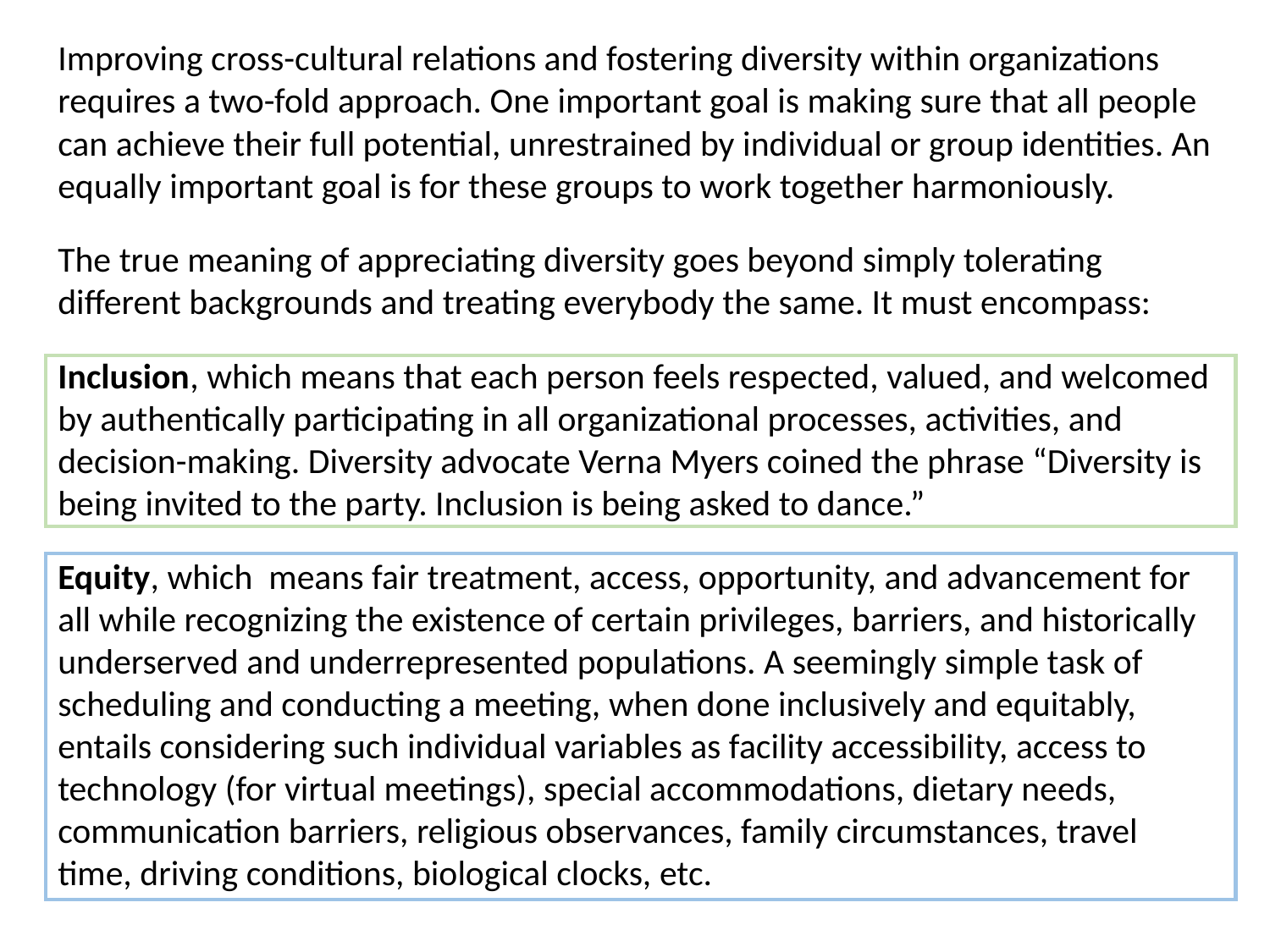

Improving cross-cultural relations and fostering diversity within organizations requires a two-fold approach. One important goal is making sure that all people can achieve their full potential, unrestrained by individual or group identities. An equally important goal is for these groups to work together harmoniously.
The true meaning of appreciating diversity goes beyond simply tolerating different backgrounds and treating everybody the same. It must encompass:
Inclusion, which means that each person feels respected, valued, and welcomed by authentically participating in all organizational processes, activities, and decision-making. Diversity advocate Verna Myers coined the phrase “Diversity is being invited to the party. Inclusion is being asked to dance.”
Equity, which  means fair treatment, access, opportunity, and advancement for all while recognizing the existence of certain privileges, barriers, and historically underserved and underrepresented populations. A seemingly simple task of scheduling and conducting a meeting, when done inclusively and equitably, entails considering such individual variables as facility accessibility, access to technology (for virtual meetings), special accommodations, dietary needs, communication barriers, religious observances, family circumstances, travel time, driving conditions, biological clocks, etc.